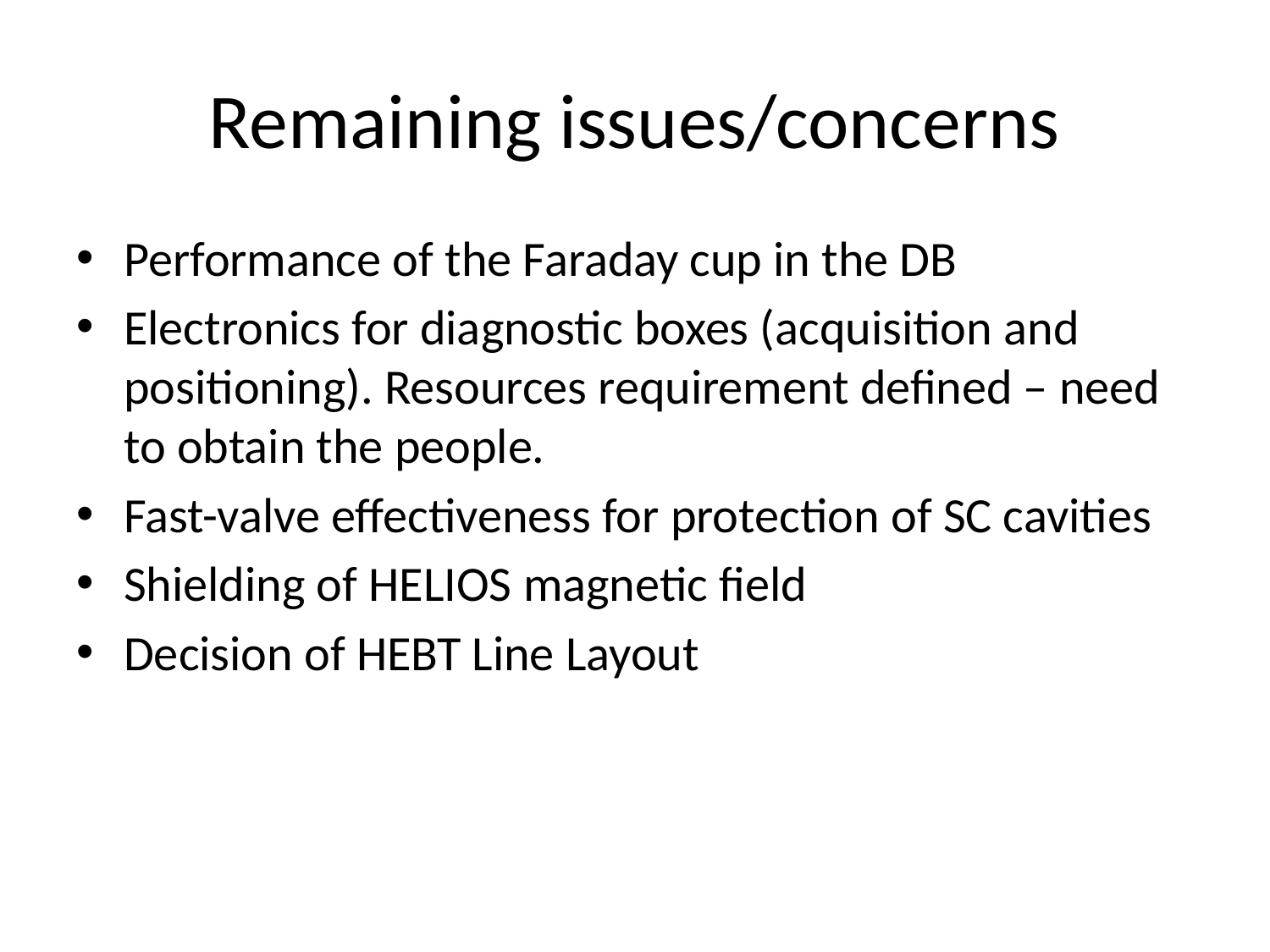

# Remaining issues/concerns
Performance of the Faraday cup in the DB
Electronics for diagnostic boxes (acquisition and positioning). Resources requirement defined – need to obtain the people.
Fast-valve effectiveness for protection of SC cavities
Shielding of HELIOS magnetic field
Decision of HEBT Line Layout